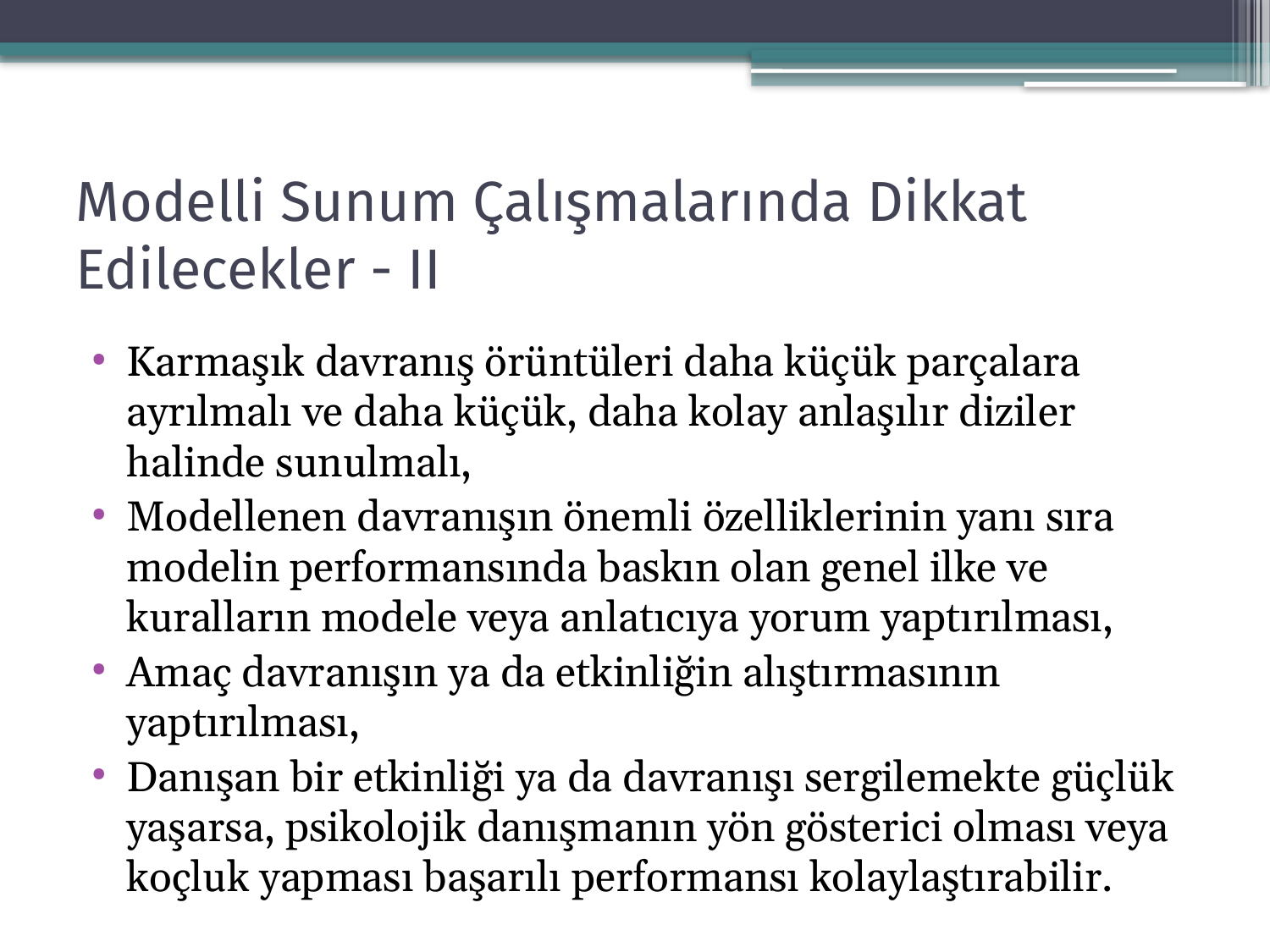

# Modelli Sunum Çalışmalarında Dikkat Edilecekler - II
Karmaşık davranış örüntüleri daha küçük parçalara ayrılmalı ve daha küçük, daha kolay anlaşılır diziler halinde sunulmalı,
Modellenen davranışın önemli özelliklerinin yanı sıra modelin performansında baskın olan genel ilke ve kuralların modele veya anlatıcıya yorum yaptırılması,
Amaç davranışın ya da etkinliğin alıştırmasının yaptırılması,
Danışan bir etkinliği ya da davranışı sergilemekte güçlük yaşarsa, psikolojik danışmanın yön gösterici olması veya koçluk yapması başarılı performansı kolaylaştırabilir.